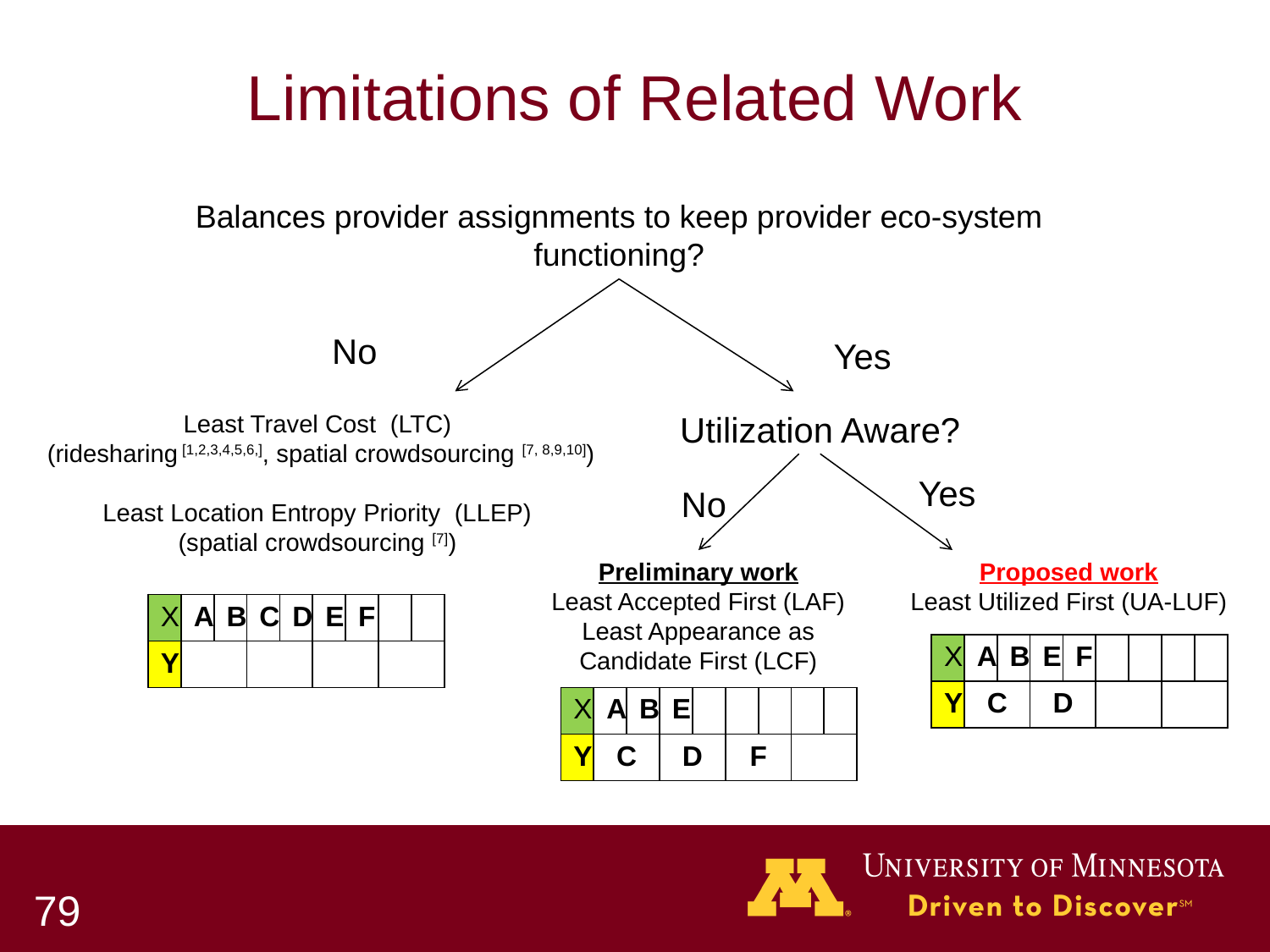

# Limitations of Related Work
Balances provider assignments to keep provider eco-system functioning?
No
Yes
Least Travel Cost  (LTC)
 (ridesharing [1,2,3,4,5,6,], spatial crowdsourcing [7, 8,9,10])

Least Location Entropy Priority  (LLEP)
(spatial crowdsourcing [7])
Utilization Aware?
Yes
No
Preliminary work
Least Accepted First (LAF)
Least Appearance as Candidate First (LCF)
Proposed work
Least Utilized First (UA-LUF)
| X | A | B | C | D | E | F |  |  |
| --- | --- | --- | --- | --- | --- | --- | --- | --- |
| Y |  |  |  |  |  |  |  |  |
| X | A | B | E | F |  |  |  |  |
| --- | --- | --- | --- | --- | --- | --- | --- | --- |
| Y | C |  | D |  |  |  |  |  |
| X | A | B | E |  |  |  |  |  |
| --- | --- | --- | --- | --- | --- | --- | --- | --- |
| Y | C |  | D |  | F |  |  |  |
79